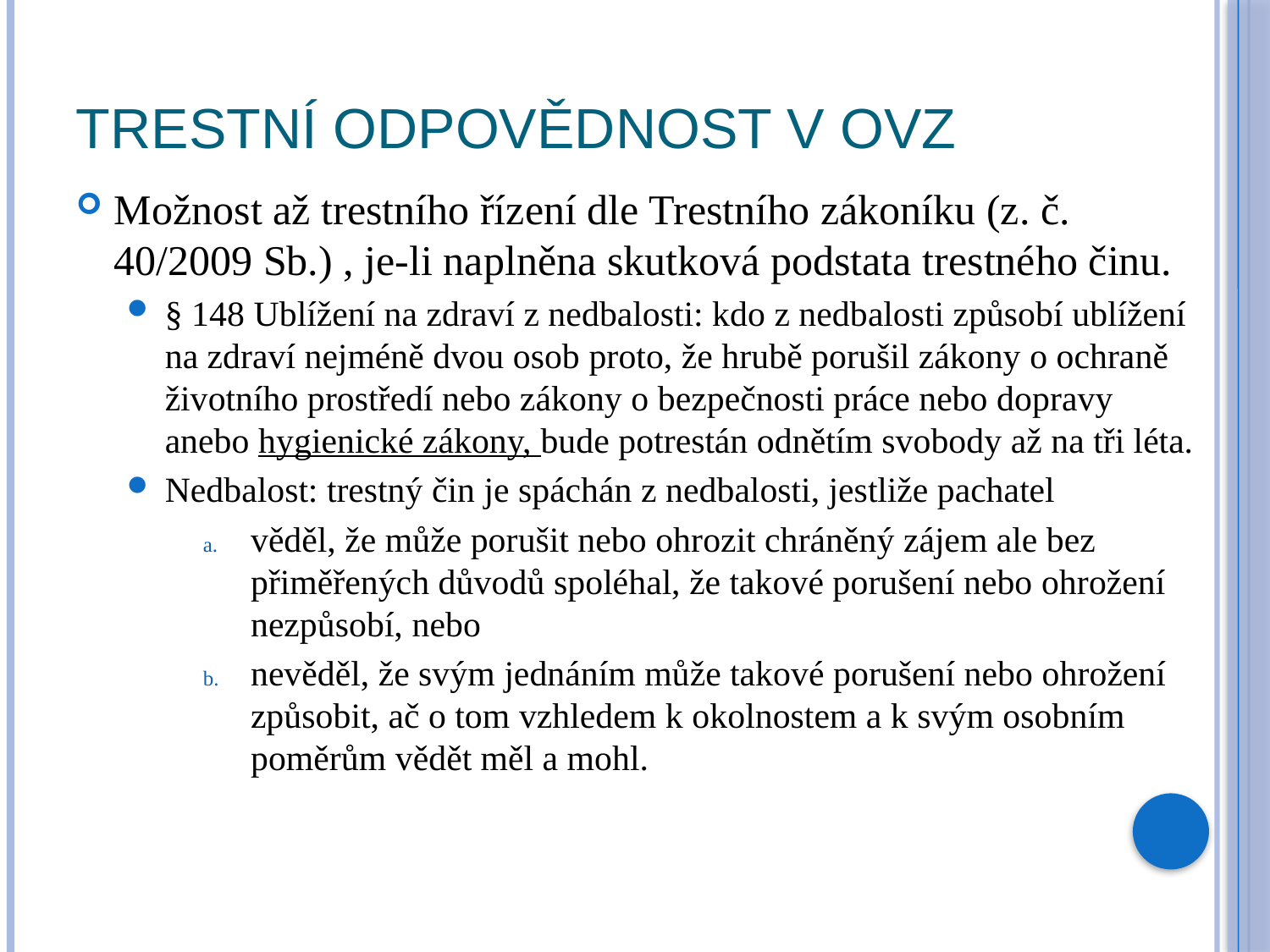

# Trestní odpovědnost v OVZ
Možnost až trestního řízení dle Trestního zákoníku (z. č. 40/2009 Sb.) , je-li naplněna skutková podstata trestného činu.
§ 148 Ublížení na zdraví z nedbalosti: kdo z nedbalosti způsobí ublížení na zdraví nejméně dvou osob proto, že hrubě porušil zákony o ochraně životního prostředí nebo zákony o bezpečnosti práce nebo dopravy anebo hygienické zákony, bude potrestán odnětím svobody až na tři léta.
Nedbalost: trestný čin je spáchán z nedbalosti, jestliže pachatel
věděl, že může porušit nebo ohrozit chráněný zájem ale bez přiměřených důvodů spoléhal, že takové porušení nebo ohrožení nezpůsobí, nebo
nevěděl, že svým jednáním může takové porušení nebo ohrožení způsobit, ač o tom vzhledem k okolnostem a k svým osobním poměrům vědět měl a mohl.